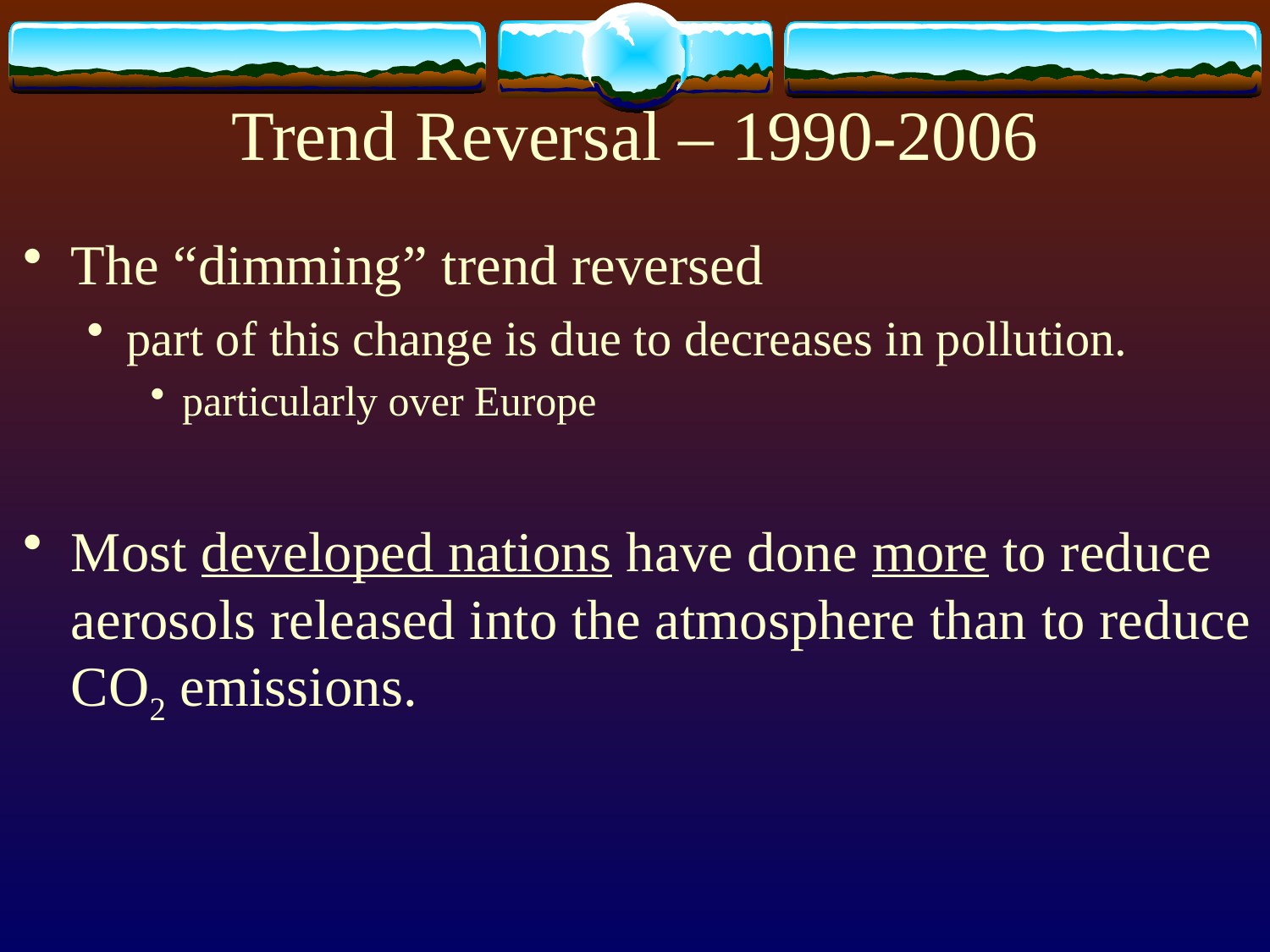

# Trend Reversal – 1990-2006
The “dimming” trend reversed
part of this change is due to decreases in pollution.
particularly over Europe

Most developed nations have done more to reduce aerosols released into the atmosphere than to reduce CO2 emissions.